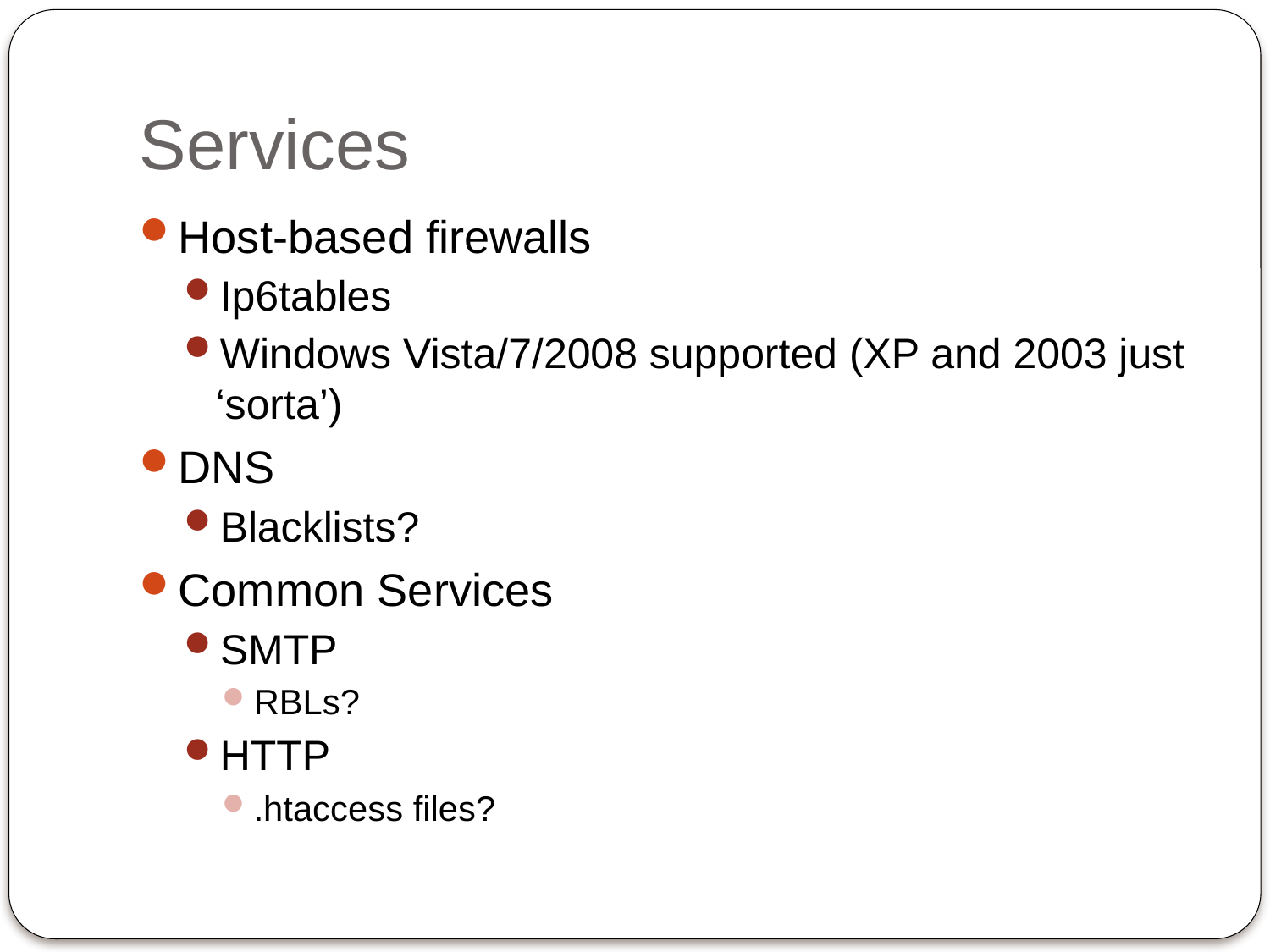

# Services
Host-based firewalls
Ip6tables
Windows Vista/7/2008 supported (XP and 2003 just ‘sorta’)
DNS
Blacklists?
Common Services
SMTP
RBLs?
HTTP
.htaccess files?